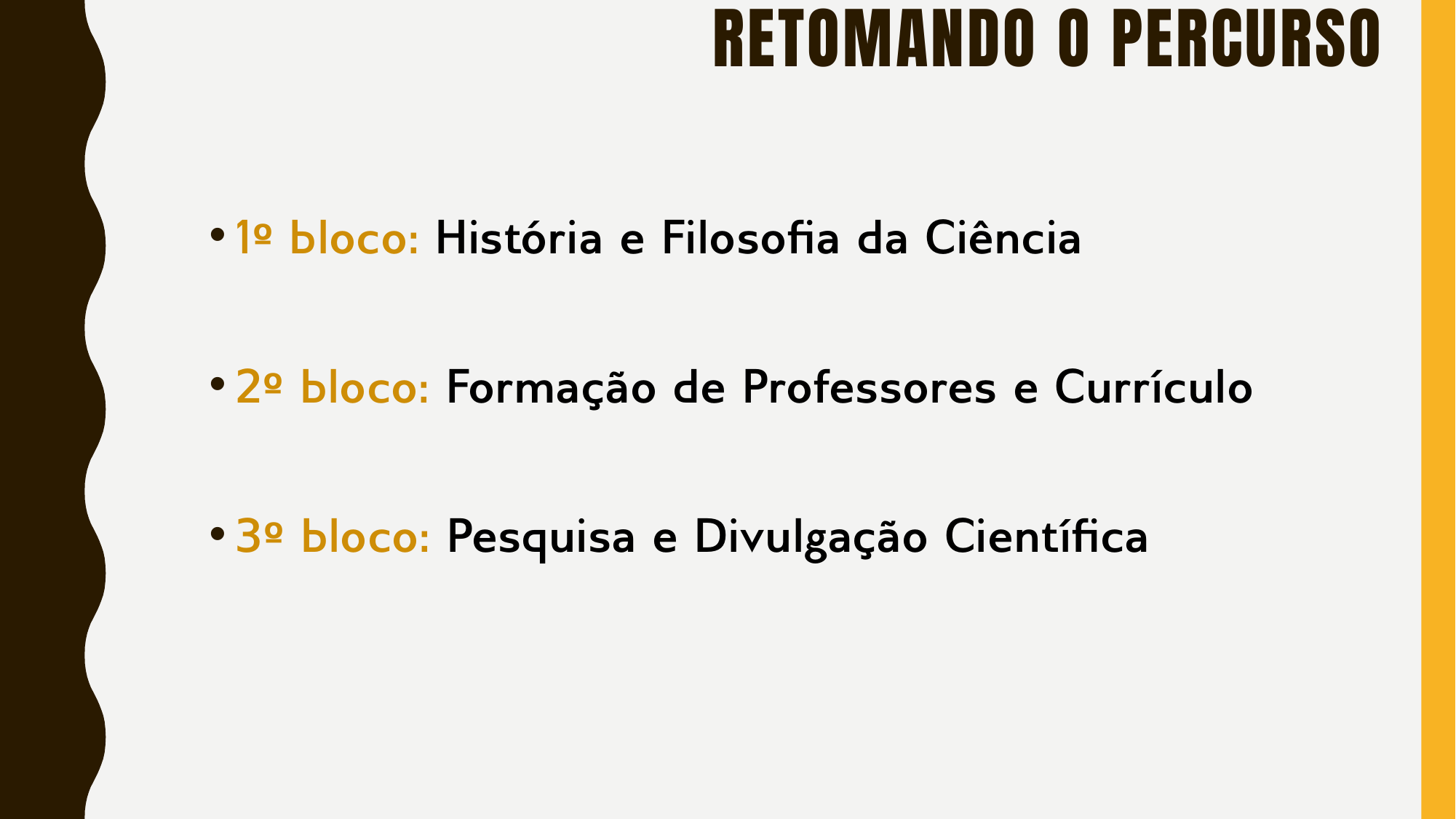

# Retomando o percurso
1º bloco: História e Filosofia da Ciência

2º bloco: Formação de Professores e Currículo

3º bloco: Pesquisa e Divulgação Científica